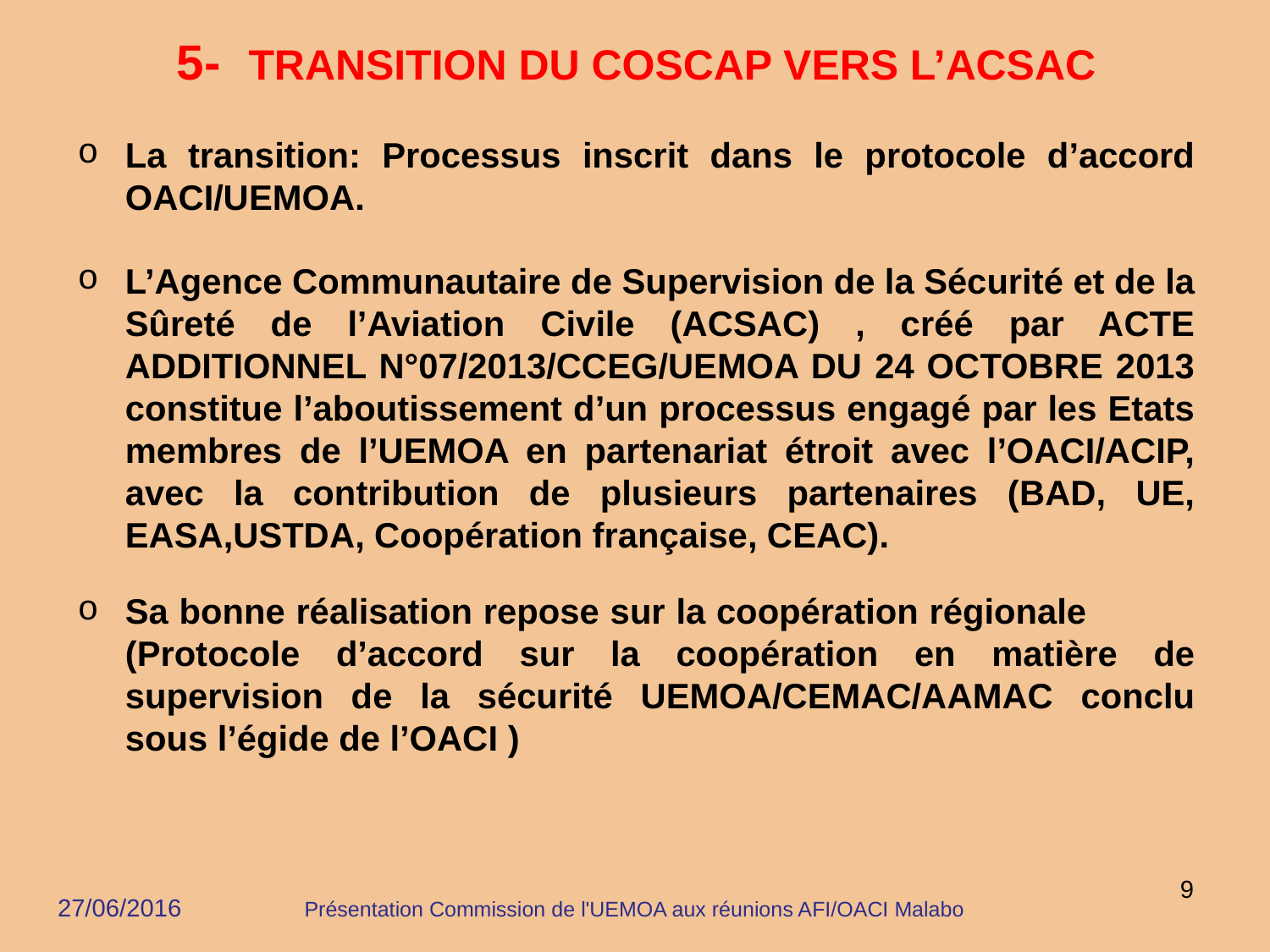

# 5-  TRANSITION DU COSCAP VERS L’ACSAC
La transition: Processus inscrit dans le protocole d’accord OACI/UEMOA.

L’Agence Communautaire de Supervision de la Sécurité et de la Sûreté de l’Aviation Civile (ACSAC) , créé par ACTE ADDITIONNEL N°07/2013/CCEG/UEMOA DU 24 OCTOBRE 2013 constitue l’aboutissement d’un processus engagé par les Etats membres de l’UEMOA en partenariat étroit avec l’OACI/ACIP, avec la contribution de plusieurs partenaires (BAD, UE, EASA,USTDA, Coopération française, CEAC).

Sa bonne réalisation repose sur la coopération régionale           (Protocole d’accord sur la coopération en matière de supervision de la sécurité UEMOA/CEMAC/AAMAC conclu sous l’égide de l’OACI )
9
27/06/2016
Présentation Commission de l'UEMOA aux réunions AFI/OACI Malabo